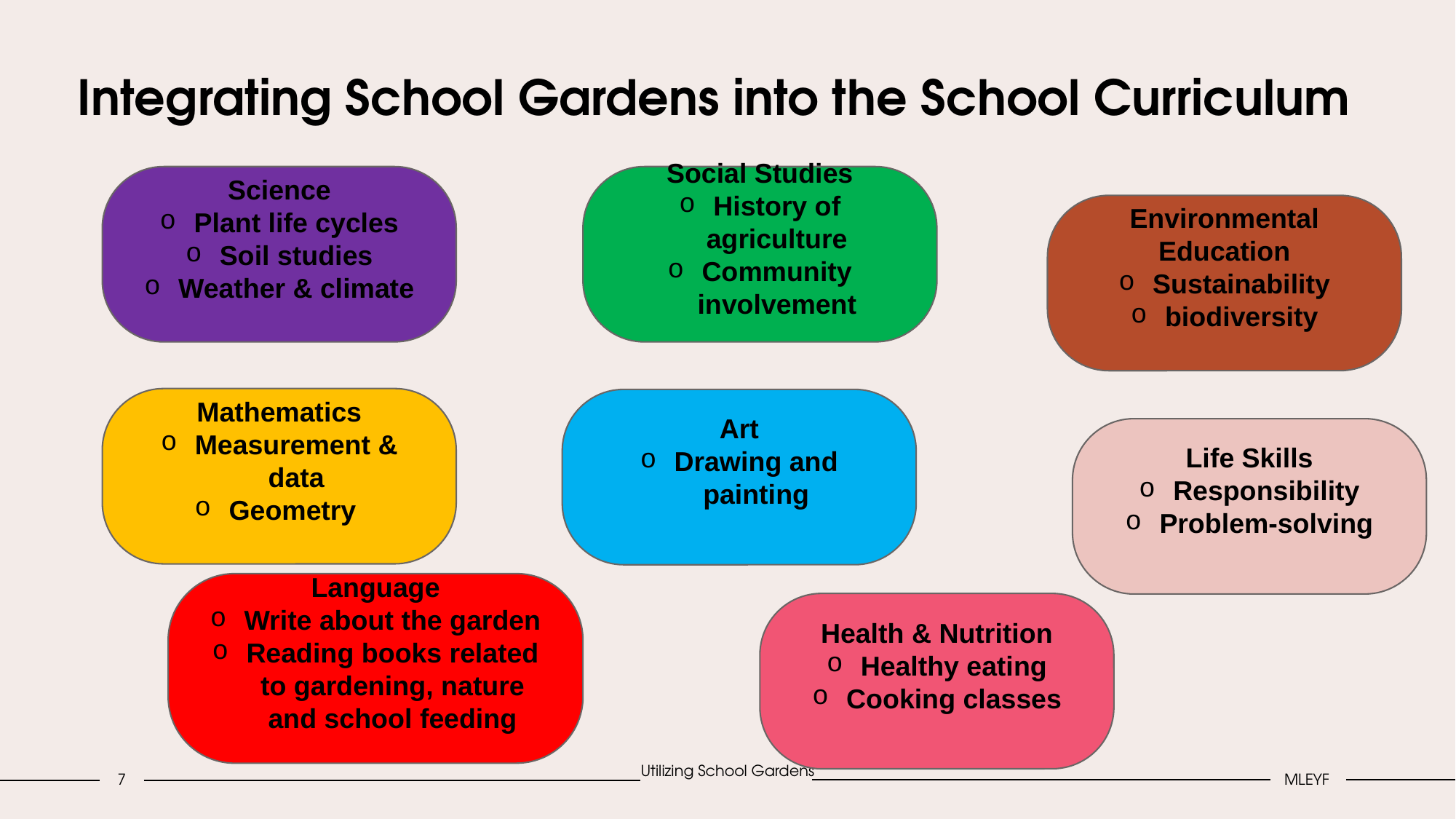

# Integrating School Gardens into the School Curriculum
Science
Plant life cycles
Soil studies
Weather & climate

Social Studies
History of agriculture
Community involvement

Environmental Education
Sustainability
biodiversity

Mathematics
Measurement & data
Geometry

Art
Drawing and painting

Life Skills
Responsibility
Problem-solving

Language
Write about the garden
Reading books related to gardening, nature and school feeding

Health & Nutrition
Healthy eating
Cooking classes

7
Utilizing School Gardens

MLEYF